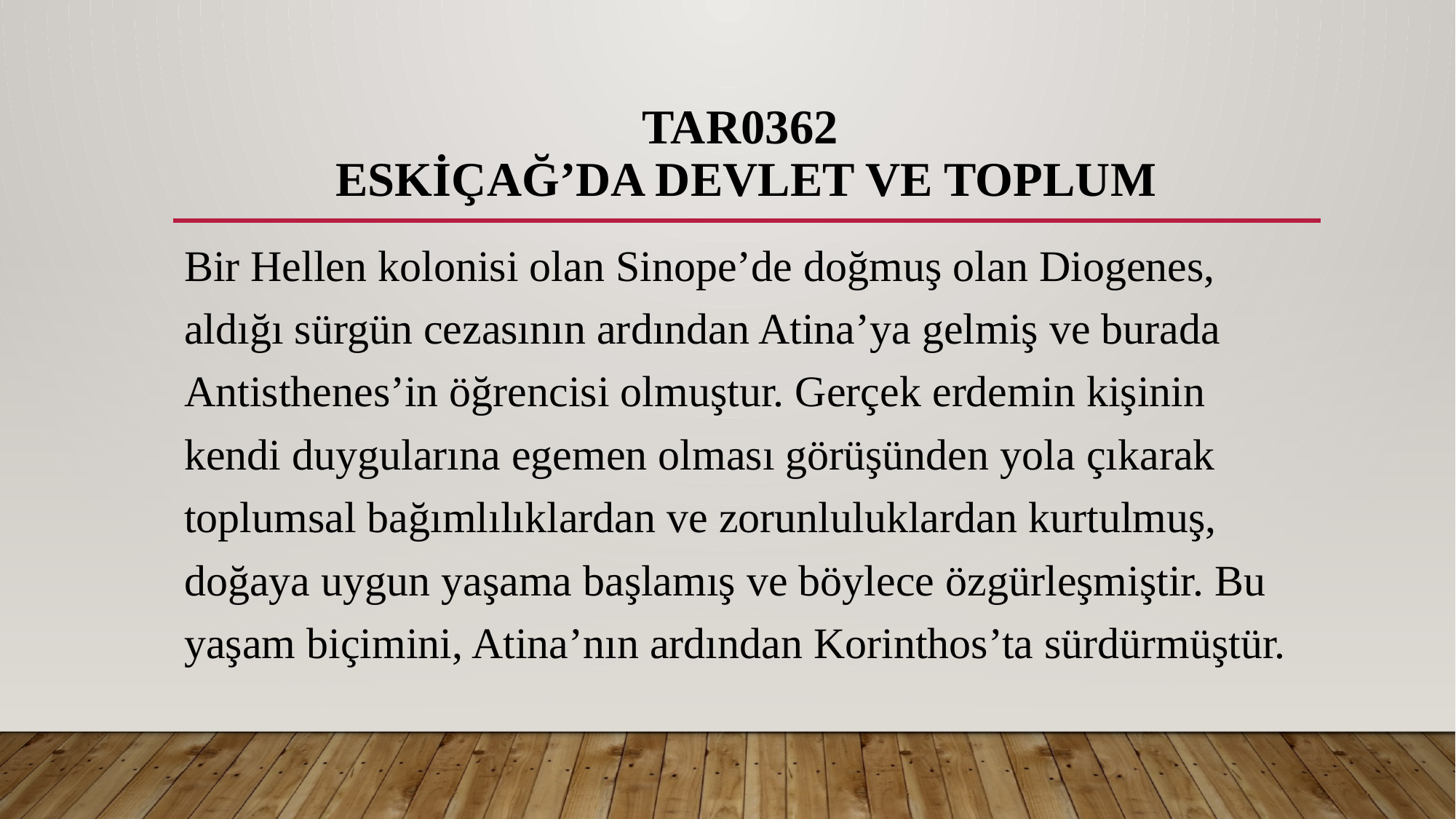

# TAR0362 ESKİÇAĞ’DA DEVLET VE TOPLUM
Bir Hellen kolonisi olan Sinope’de doğmuş olan Diogenes, aldığı sürgün cezasının ardından Atina’ya gelmiş ve burada Antisthenes’in öğrencisi olmuştur. Gerçek erdemin kişinin kendi duygularına egemen olması görüşünden yola çıkarak toplumsal bağımlılıklardan ve zorunluluklardan kurtulmuş, doğaya uygun yaşama başlamış ve böylece özgürleşmiştir. Bu yaşam biçimini, Atina’nın ardından Korinthos’ta sürdürmüştür.